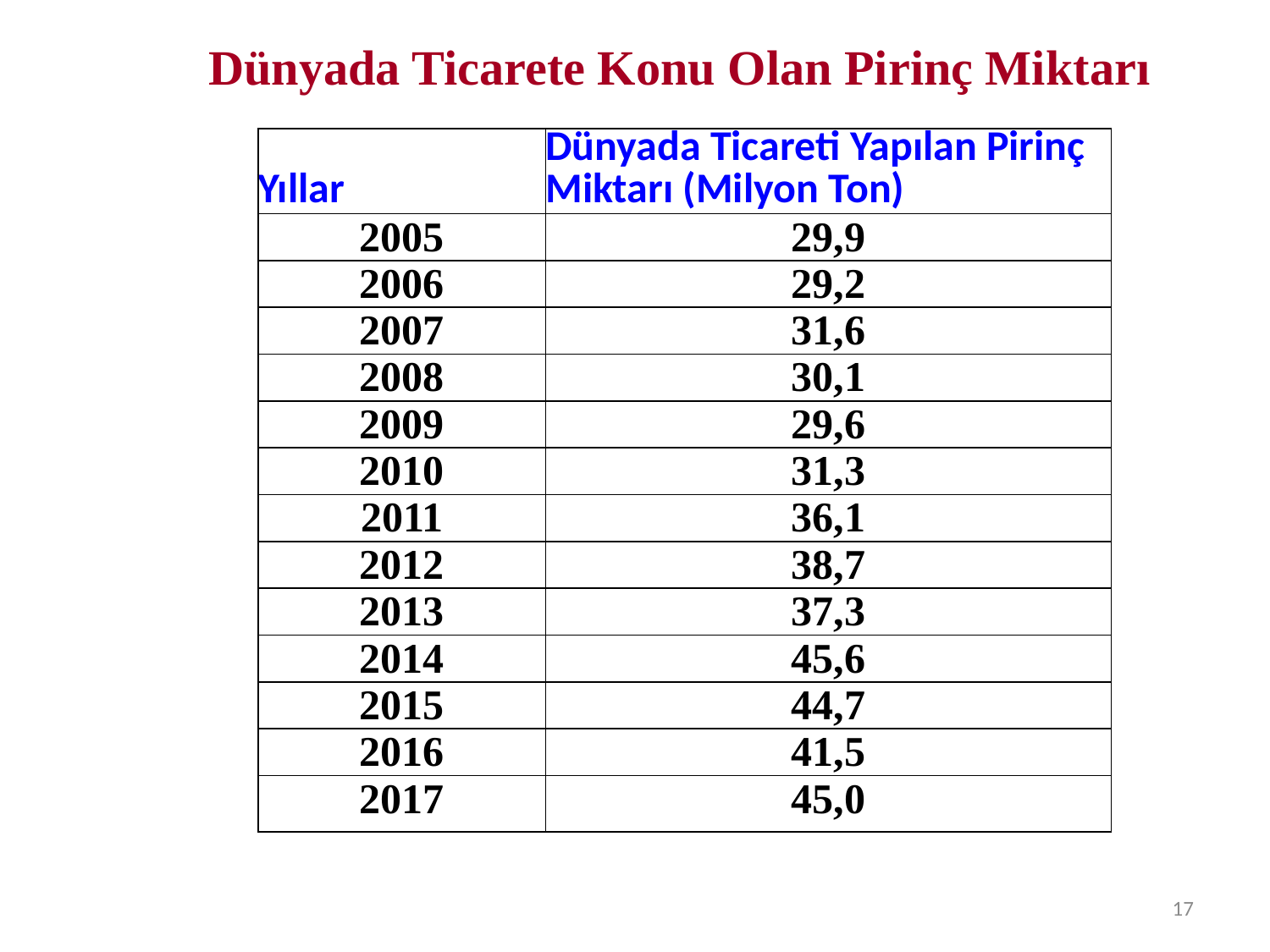

Dünyada Ticarete Konu Olan Pirinç Miktarı
| Yıllar | Dünyada Ticareti Yapılan Pirinç Miktarı (Milyon Ton) |
| --- | --- |
| 2005 | 29,9 |
| 2006 | 29,2 |
| 2007 | 31,6 |
| 2008 | 30,1 |
| 2009 | 29,6 |
| 2010 | 31,3 |
| 2011 | 36,1 |
| 2012 | 38,7 |
| 2013 | 37,3 |
| 2014 | 45,6 |
| 2015 | 44,7 |
| 2016 | 41,5 |
| 2017 | 45,0 |
17